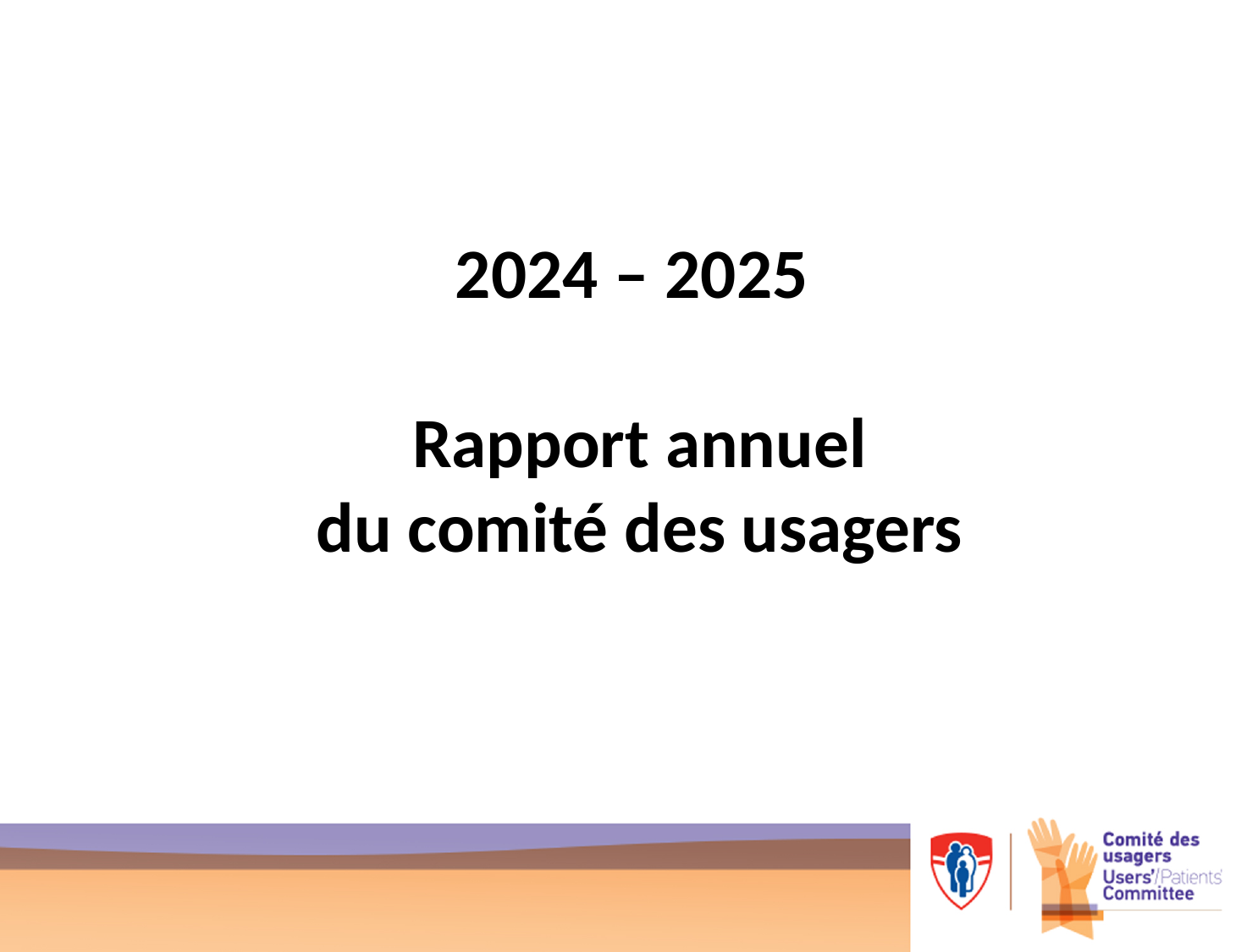

2024 – 2025

Rapport annuel
 du comité des usagers